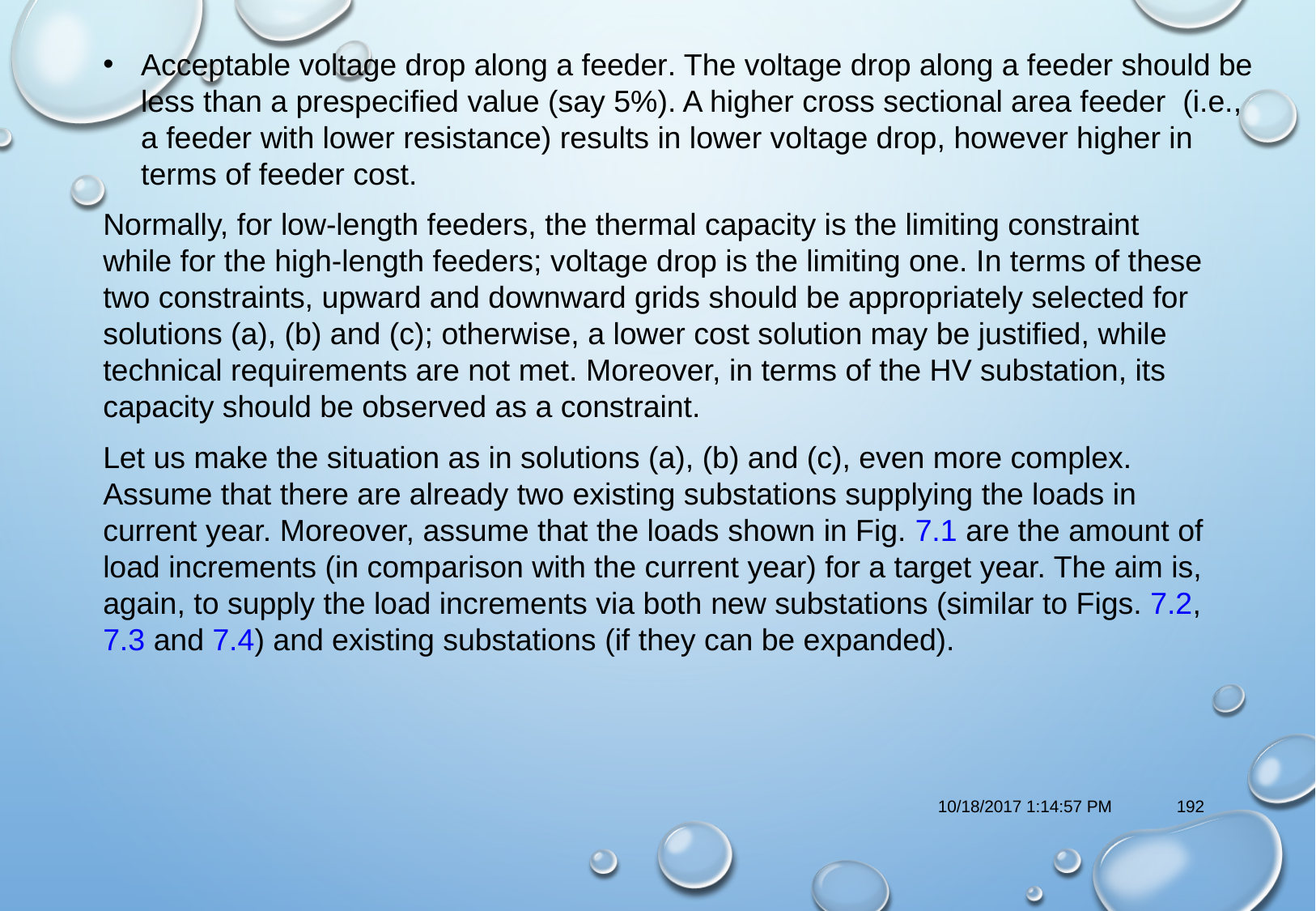

Acceptable voltage drop along a feeder. The voltage drop along a feeder should be less than a prespecified value (say 5%). A higher cross sectional area feeder  (i.e., a feeder with lower resistance) results in lower voltage drop, however higher in terms of feeder cost.
Normally, for low-length feeders, the thermal capacity is the limiting constraint
while for the high-length feeders; voltage drop is the limiting one. In terms of these
two constraints, upward and downward grids should be appropriately selected for
solutions (a), (b) and (c); otherwise, a lower cost solution may be justified, while
technical requirements are not met. Moreover, in terms of the HV substation, its
capacity should be observed as a constraint.
Let us make the situation as in solutions (a), (b) and (c), even more complex.
Assume that there are already two existing substations supplying the loads in
current year. Moreover, assume that the loads shown in Fig. 7.1 are the amount of
load increments (in comparison with the current year) for a target year. The aim is,
again, to supply the load increments via both new substations (similar to Figs. 7.2,
7.3 and 7.4) and existing substations (if they can be expanded).
10/18/2017 1:14:57 PM
192